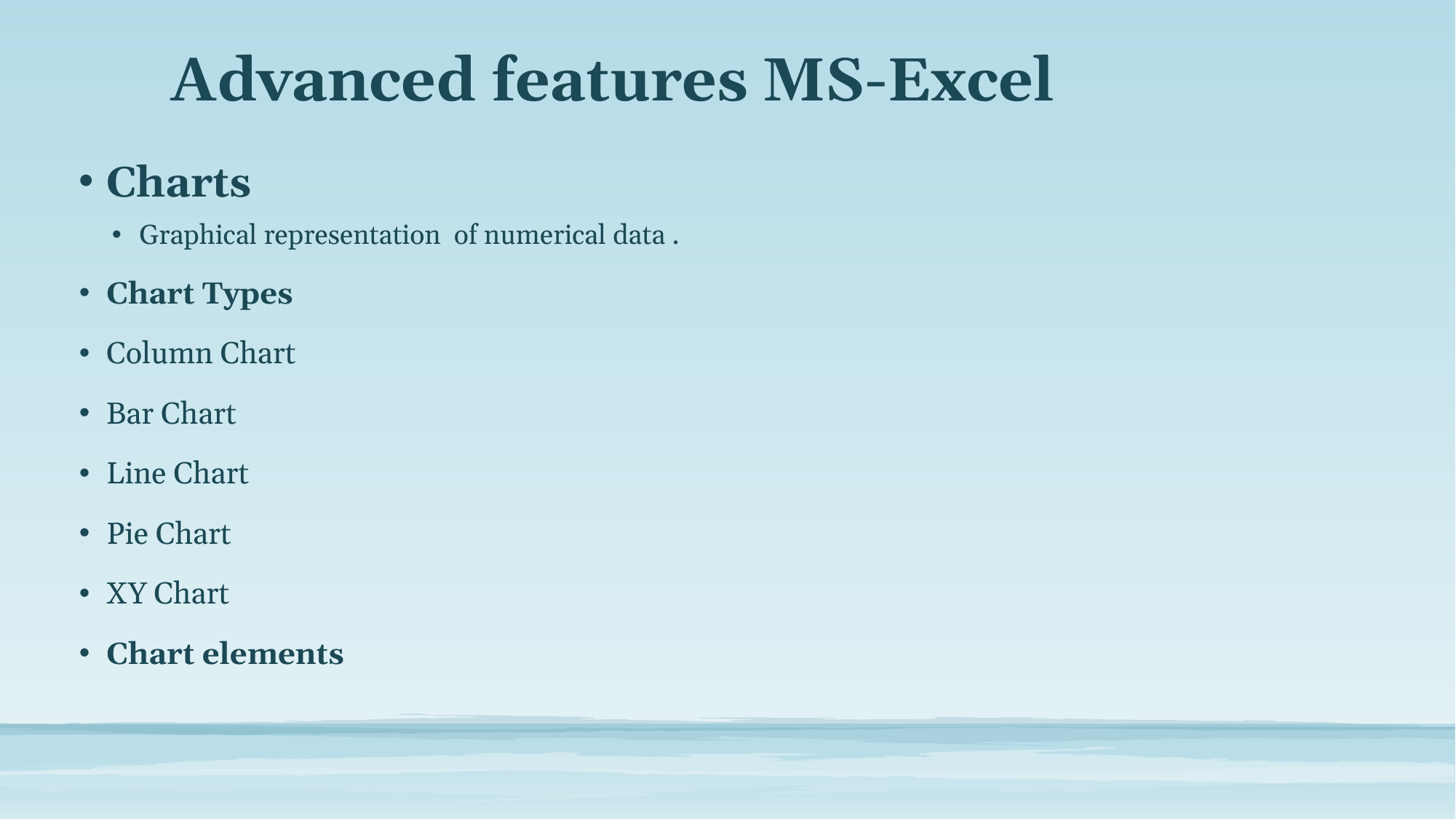

# Advanced features MS-Excel
Charts
Graphical representation  of numerical data .
Chart Types
Column Chart
Bar Chart
Line Chart
Pie Chart
XY Chart
Chart elements